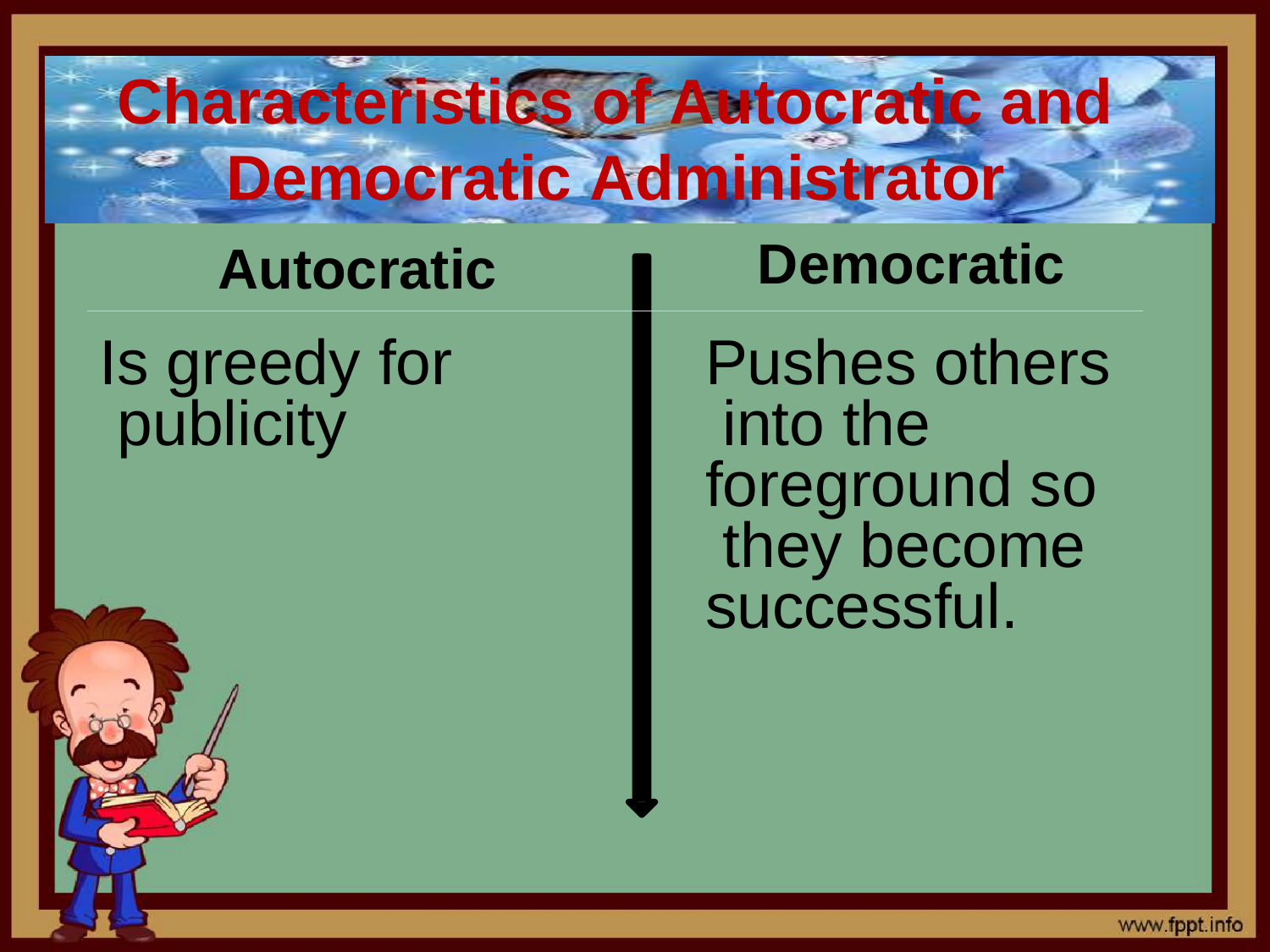

# Characteristics of Autocratic and  Democratic Administrator

Democratic
Autocratic

Is greedy for  publicity
Pushes others  into the  foreground so  they become  successful.